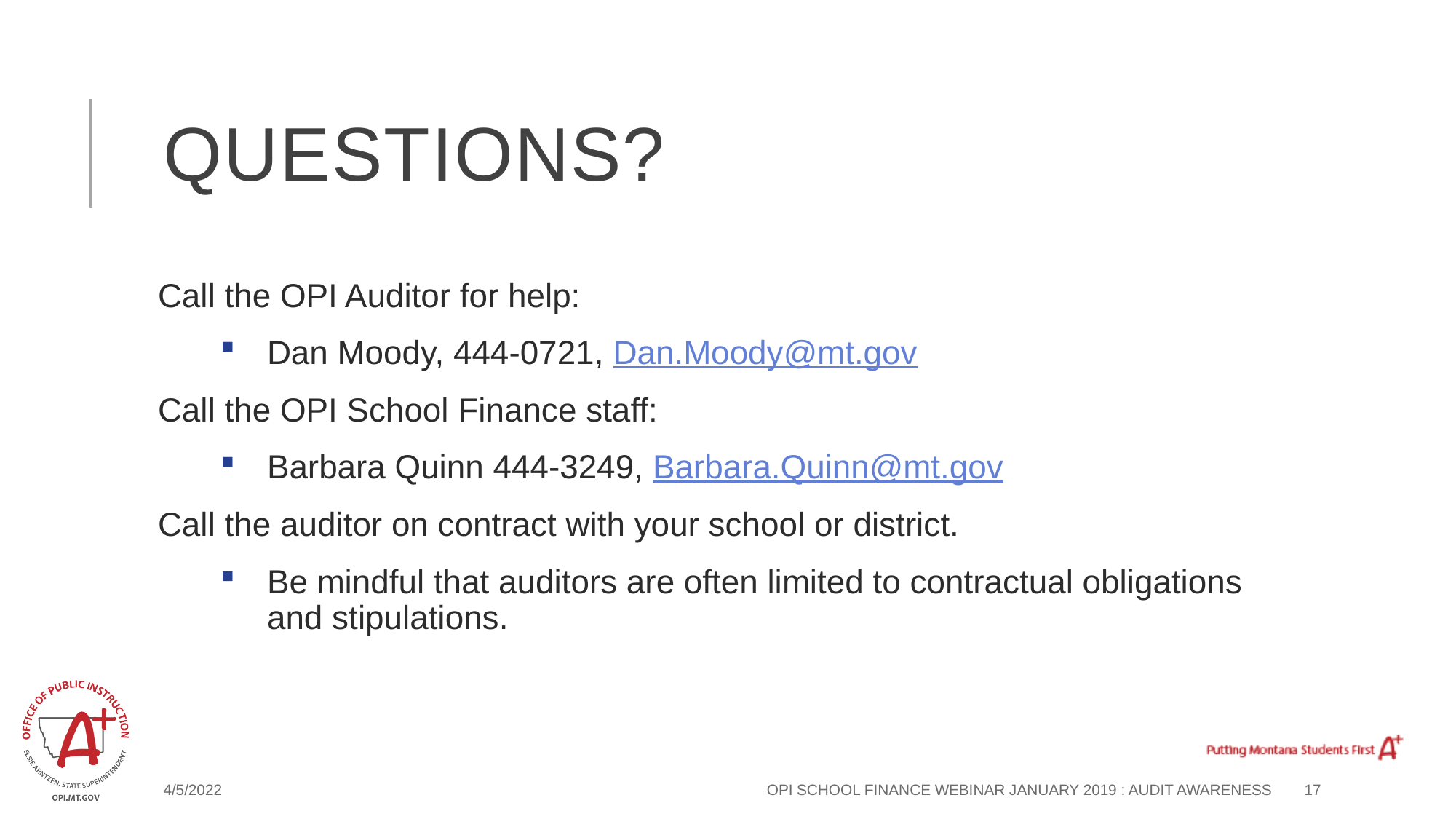

# Questions?
Call the OPI Auditor for help:
Dan Moody, 444-0721, Dan.Moody@mt.gov
Call the OPI School Finance staff:
Barbara Quinn 444-3249, Barbara.Quinn@mt.gov
Call the auditor on contract with your school or district.
Be mindful that auditors are often limited to contractual obligations and stipulations.
4/5/2022
OPI School Finance Webinar January 2019 : Audit Awareness
17